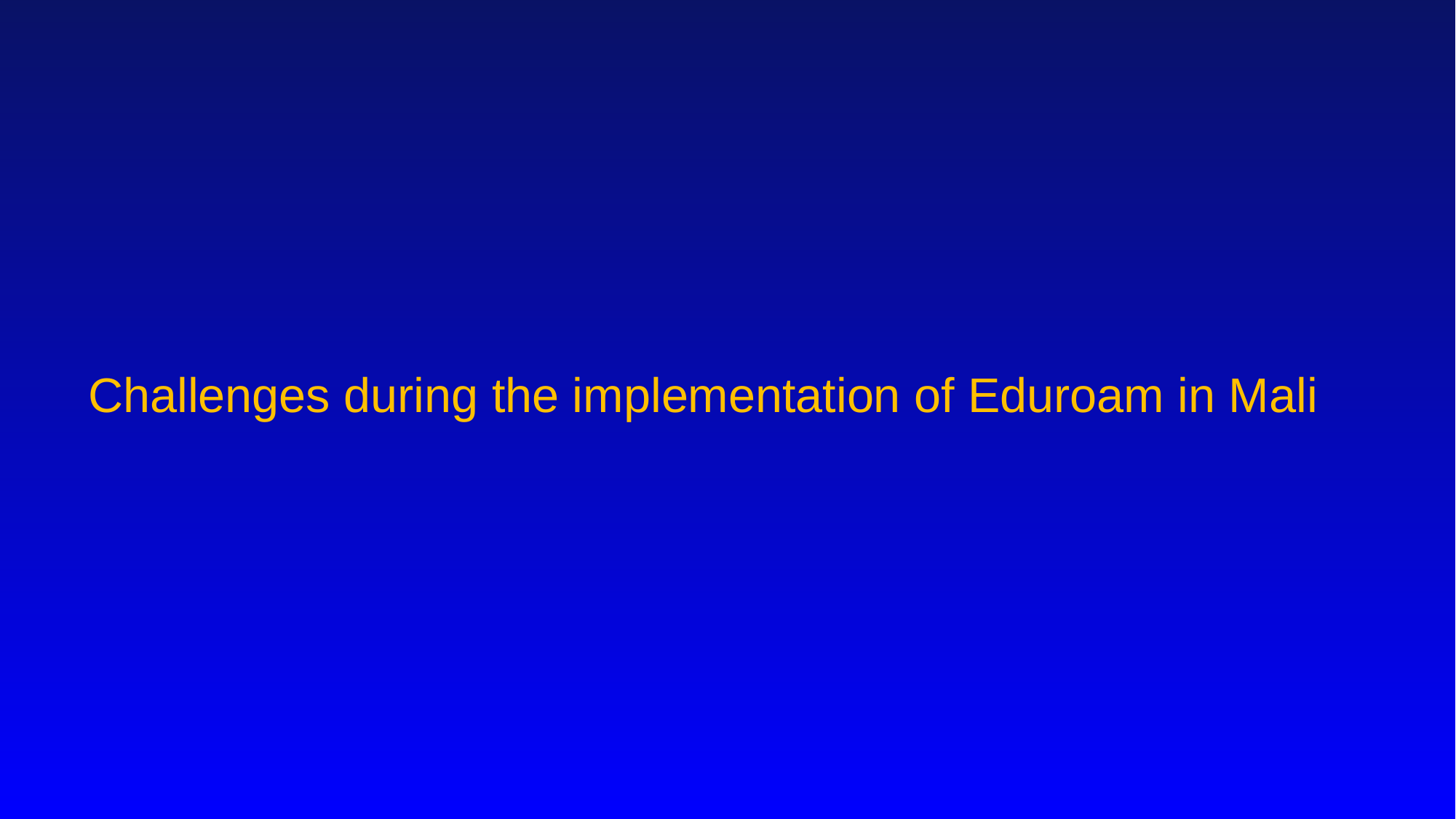

Challenges during the implementation of Eduroam in Mali